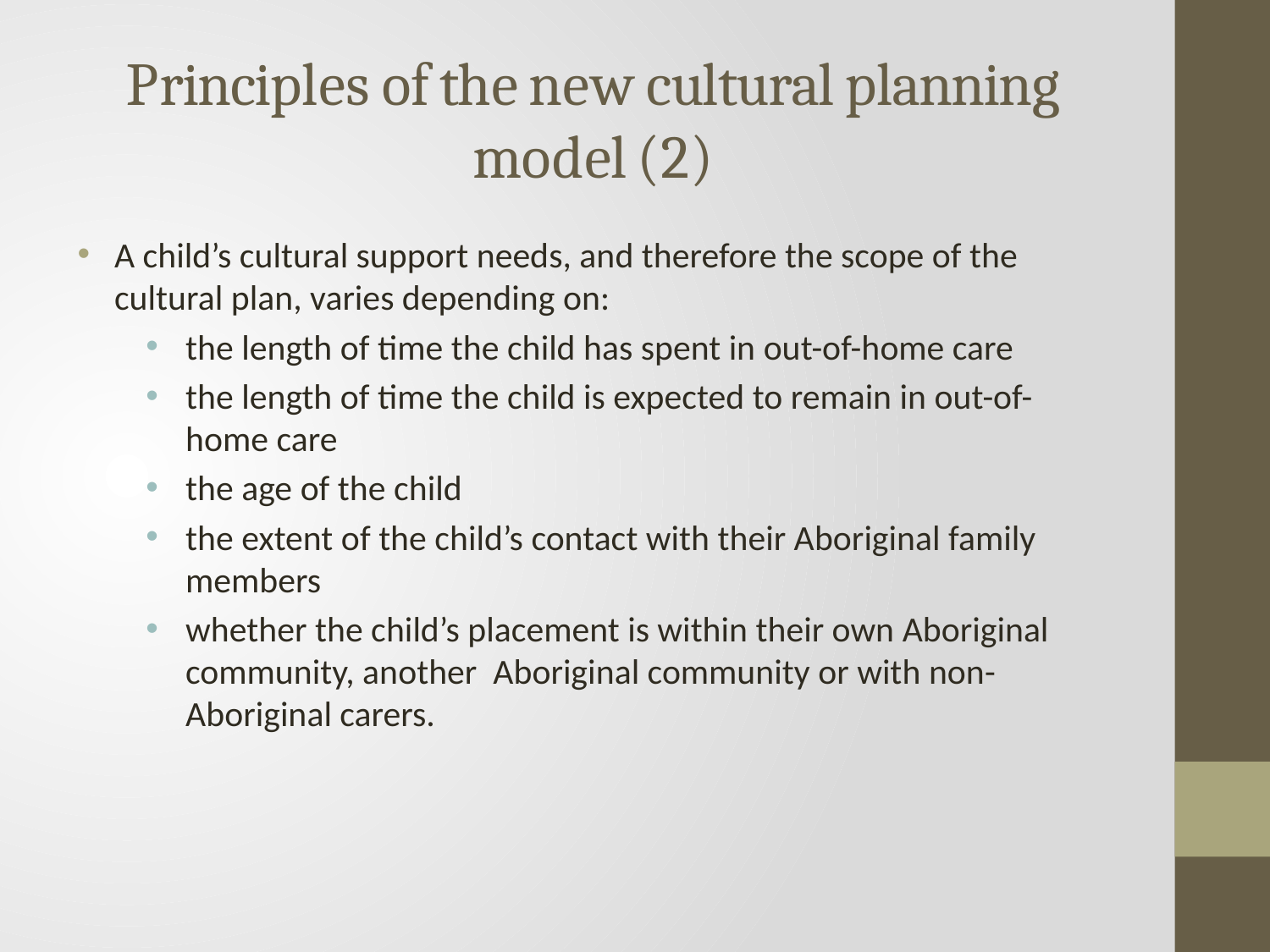

# Principles of the new cultural planning model (2)
A child’s cultural support needs, and therefore the scope of the cultural plan, varies depending on:
the length of time the child has spent in out-of-home care
the length of time the child is expected to remain in out-of-home care
the age of the child
the extent of the child’s contact with their Aboriginal family members
whether the child’s placement is within their own Aboriginal community, another  Aboriginal community or with non-Aboriginal carers.